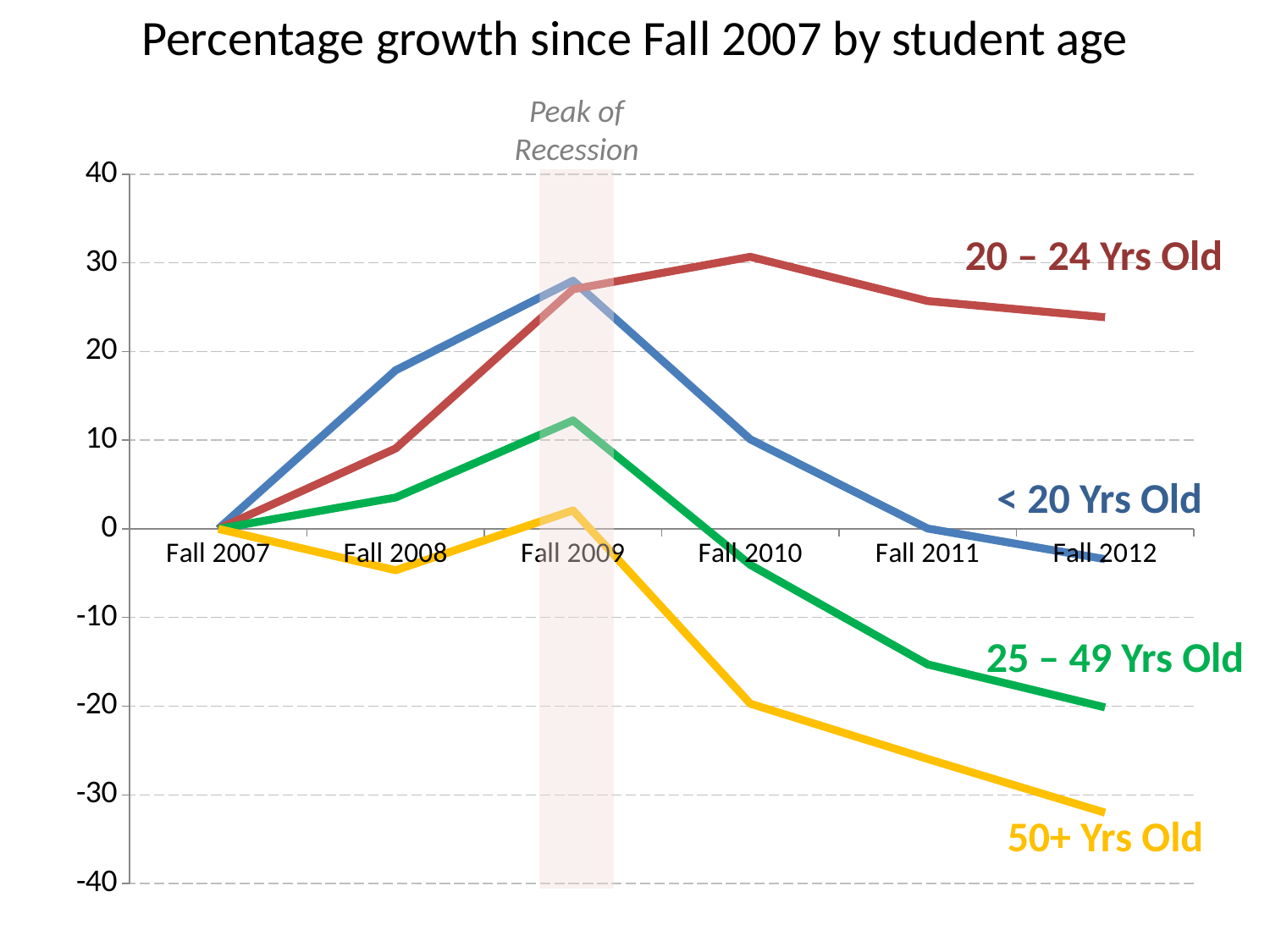

Percentage growth since Fall 2007 by student age
Peak of Recession

### Chart

| Category | < 20 years old | 20 to 24 years old | 25 to 49 years old | 50 + years old |
|---|---|---|---|---|
| Fall 2007 | 0.0 | 0.0 | 0.0 | 0.0 |
| Fall 2008 | 17.880121909922124 | 9.060681629260188 | 3.5334584115071834 | -4.671280276816617 |
| Fall 2009 | 27.97155435150694 | 27.015793848711553 | 12.22639149468418 | 2.0761245674740536 |
| Fall 2010 | 10.091432441584828 | 30.673316708229436 | -4.065040650406502 | -19.72318339100346 |
| Fall 2011 | 0.03386386725364332 | 25.685785536159614 | -15.290806754221393 | -25.951557093425606 |
| Fall 2012 | -3.420250592617677 | 23.857024106400672 | -20.137585991244535 | -32.00692041522491 |
20 – 24 Yrs Old
< 20 Yrs Old
25 – 49 Yrs Old
50+ Yrs Old